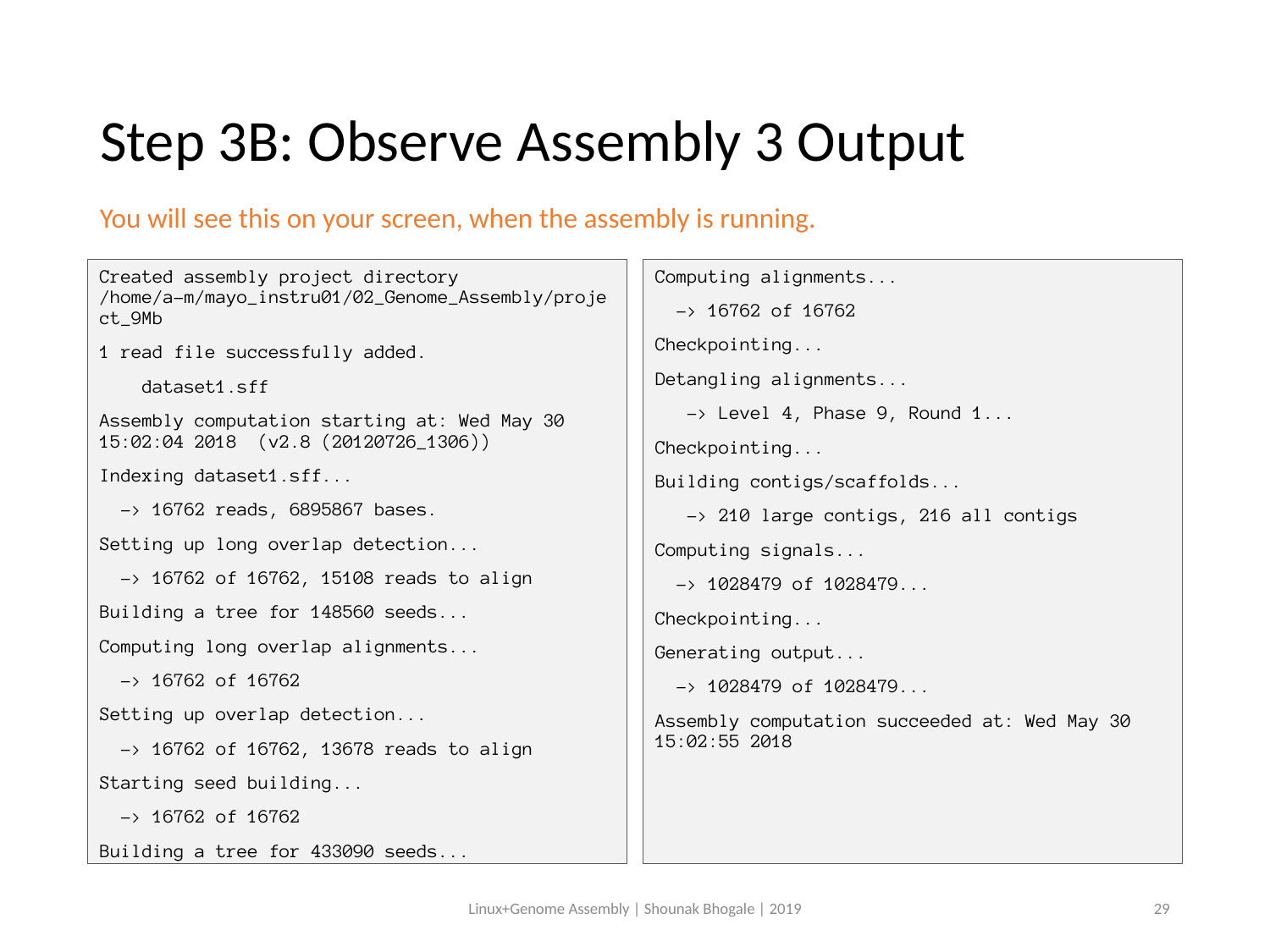

# Step 3B: Observe Assembly 3 Output
You will see this on your screen, when the assembly is running.
Created assembly project directory /home/a-m/mayo_instru01/02_Genome_Assembly/project_9Mb
1 read file successfully added.
    dataset1.sff
Assembly computation starting at: Wed May 30 15:02:04 2018  (v2.8 (20120726_1306))
Indexing dataset1.sff...
  -> 16762 reads, 6895867 bases.
Setting up long overlap detection...
  -> 16762 of 16762, 15108 reads to align
Building a tree for 148560 seeds...
Computing long overlap alignments...
  -> 16762 of 16762
Setting up overlap detection...
  -> 16762 of 16762, 13678 reads to align
Starting seed building...
  -> 16762 of 16762
Building a tree for 433090 seeds...
Computing alignments...
  -> 16762 of 16762
Checkpointing...
Detangling alignments...
   -> Level 4, Phase 9, Round 1...
Checkpointing...
Building contigs/scaffolds...
   -> 210 large contigs, 216 all contigs
Computing signals...
  -> 1028479 of 1028479...
Checkpointing...
Generating output...
  -> 1028479 of 1028479...
Assembly computation succeeded at: Wed May 30 15:02:55 2018
Linux+Genome Assembly | Shounak Bhogale | 2019
29